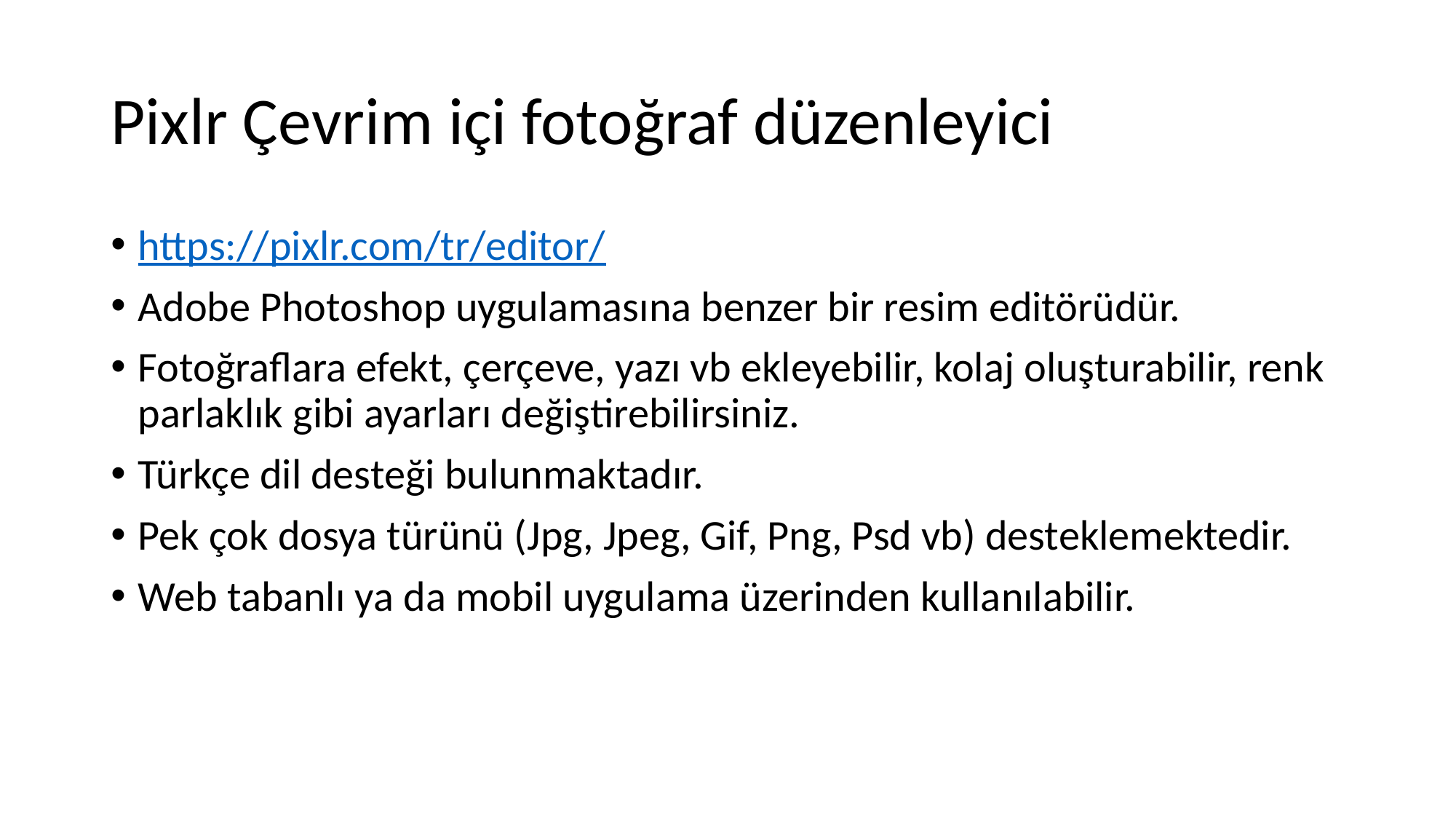

# Pixlr Çevrim içi fotoğraf düzenleyici
https://pixlr.com/tr/editor/
Adobe Photoshop uygulamasına benzer bir resim editörüdür.
Fotoğraflara efekt, çerçeve, yazı vb ekleyebilir, kolaj oluşturabilir, renk parlaklık gibi ayarları değiştirebilirsiniz.
Türkçe dil desteği bulunmaktadır.
Pek çok dosya türünü (Jpg, Jpeg, Gif, Png, Psd vb) desteklemektedir.
Web tabanlı ya da mobil uygulama üzerinden kullanılabilir.